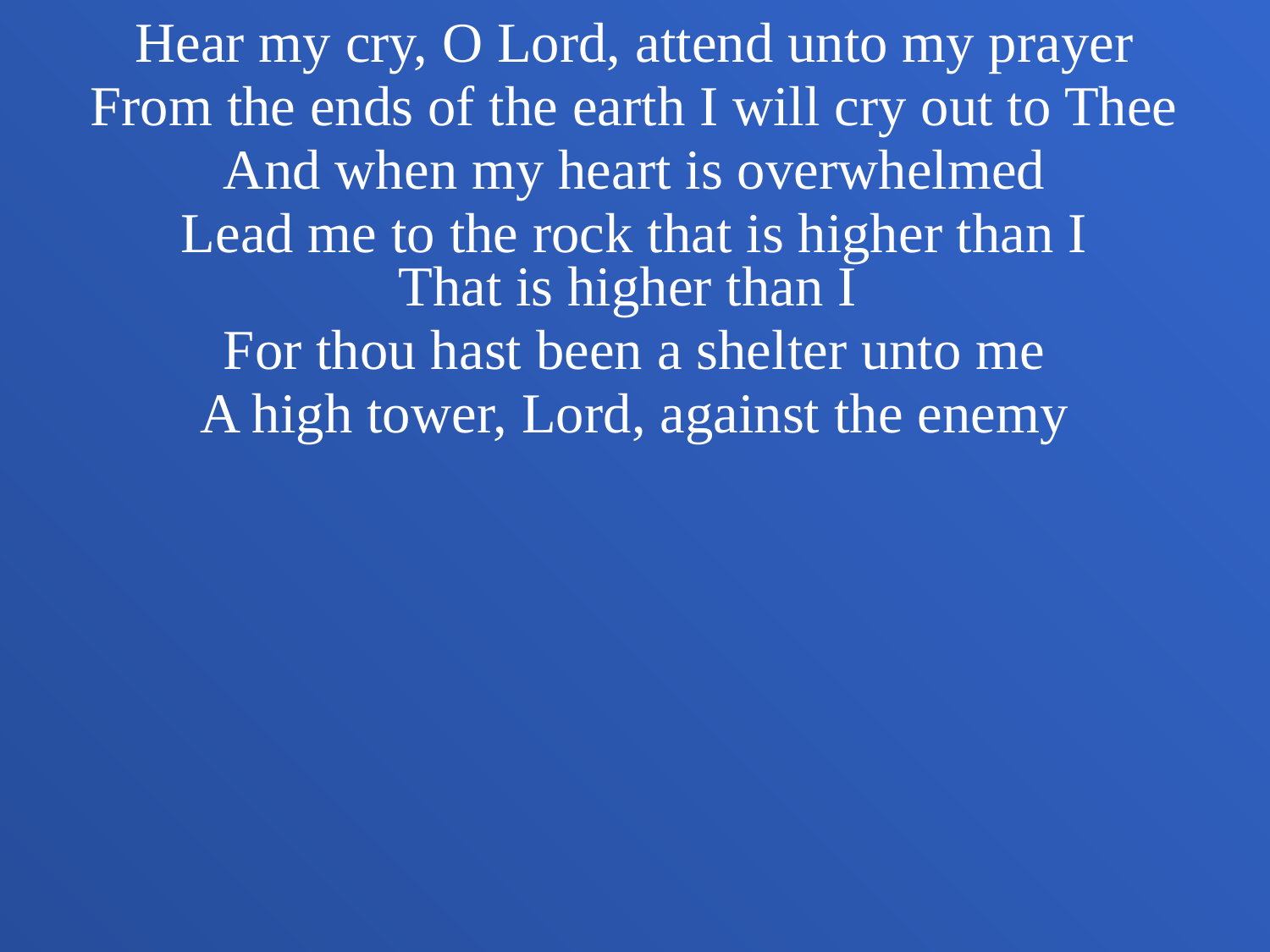

Hear my cry, O Lord, attend unto my prayer
From the ends of the earth I will cry out to Thee
And when my heart is overwhelmed
Lead me to the rock that is higher than I
That is higher than I
For thou hast been a shelter unto me
A high tower, Lord, against the enemy